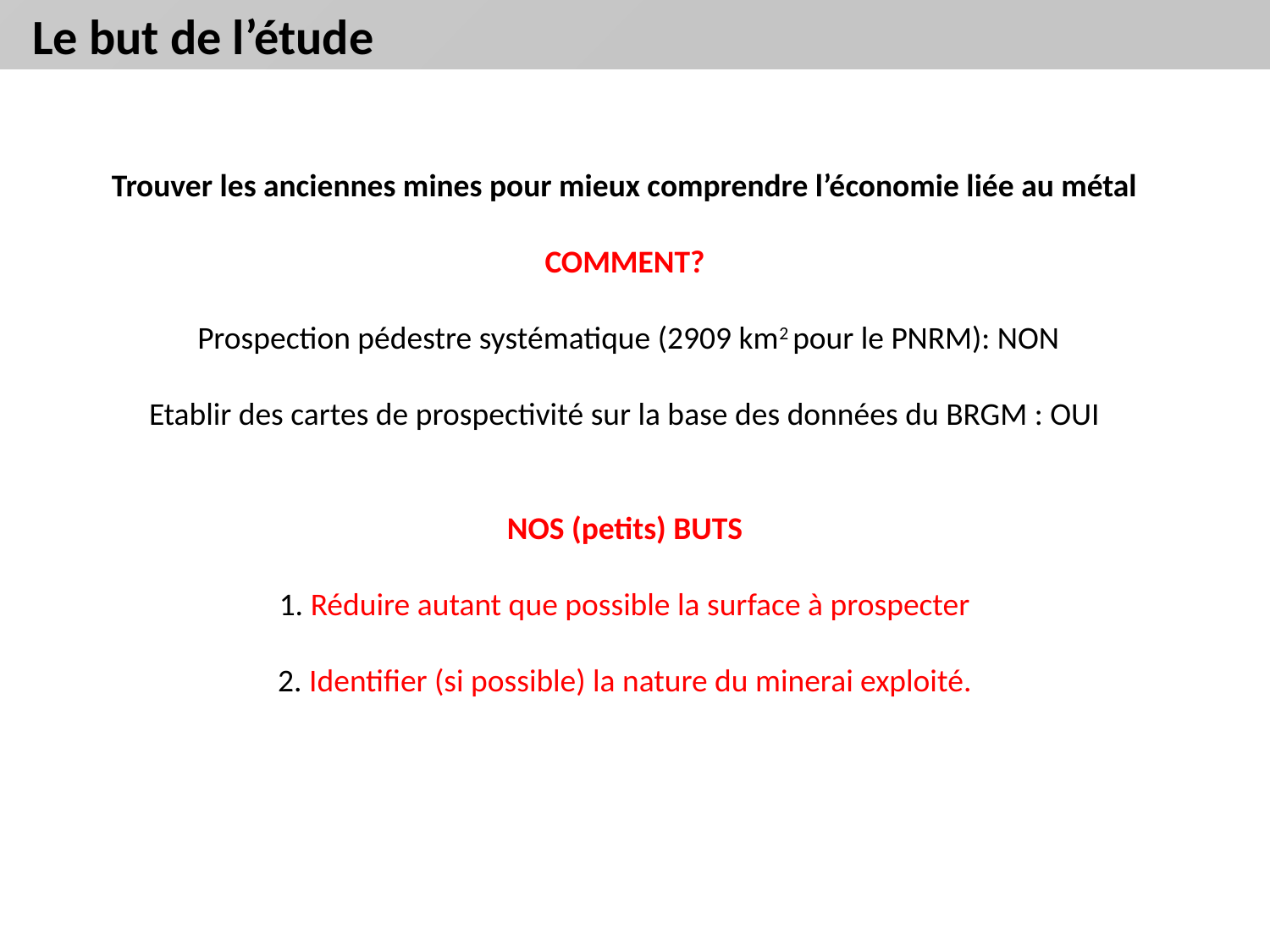

Le but de l’étude
Trouver les anciennes mines pour mieux comprendre l’économie liée au métal

COMMENT?

 Prospection pédestre systématique (2909 km2 pour le PNRM): NON

Etablir des cartes de prospectivité sur la base des données du BRGM : OUI

NOS (petits) BUTS

1. Réduire autant que possible la surface à prospecter

2. Identifier (si possible) la nature du minerai exploité.